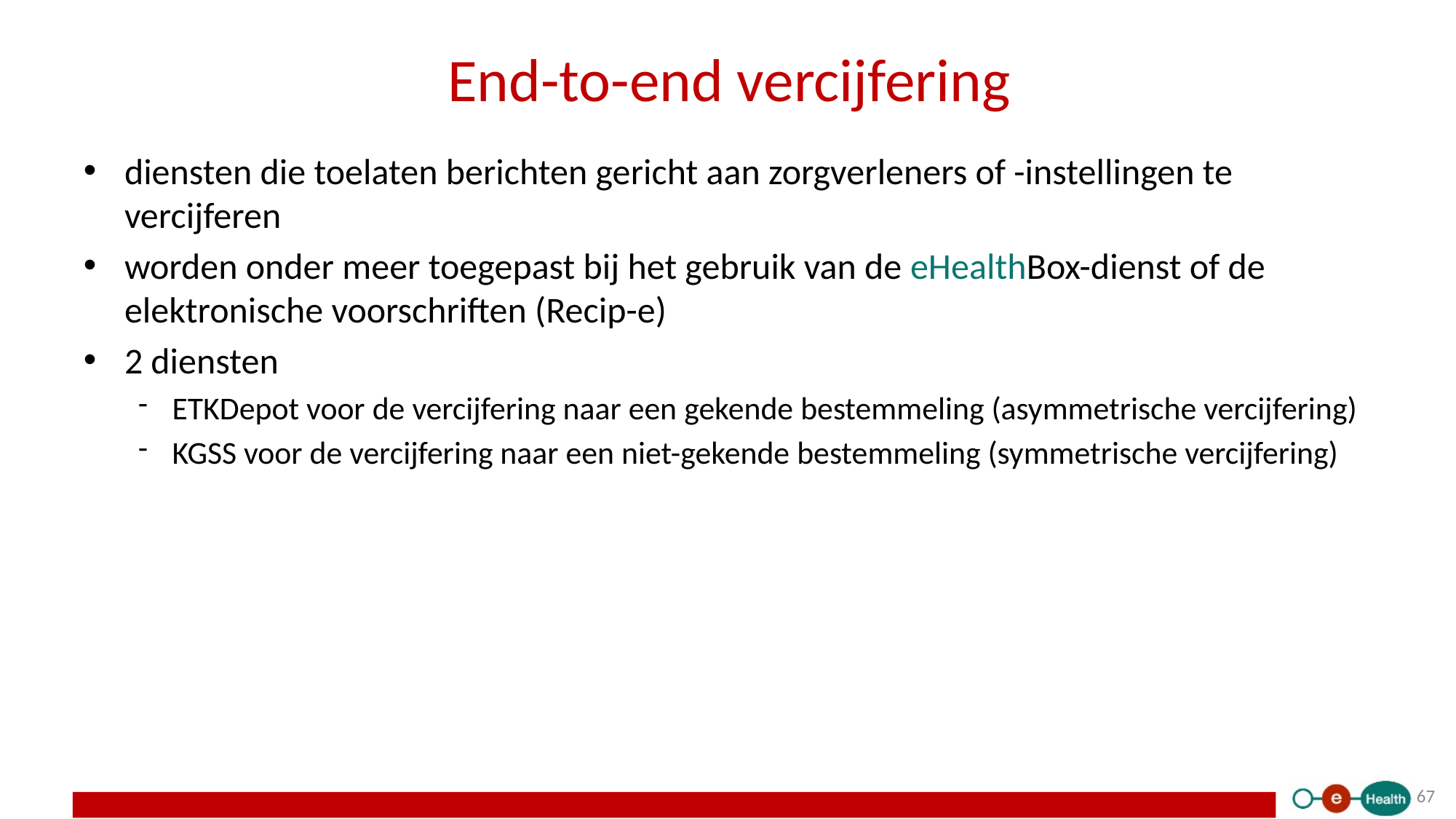

# End-to-end vercijfering
diensten die toelaten berichten gericht aan zorgverleners of -instellingen te vercijferen
worden onder meer toegepast bij het gebruik van de eHealthBox-dienst of de elektronische voorschriften (Recip-e)
2 diensten
ETKDepot voor de vercijfering naar een gekende bestemmeling (asymmetrische vercijfering)
KGSS voor de vercijfering naar een niet-gekende bestemmeling (symmetrische vercijfering)